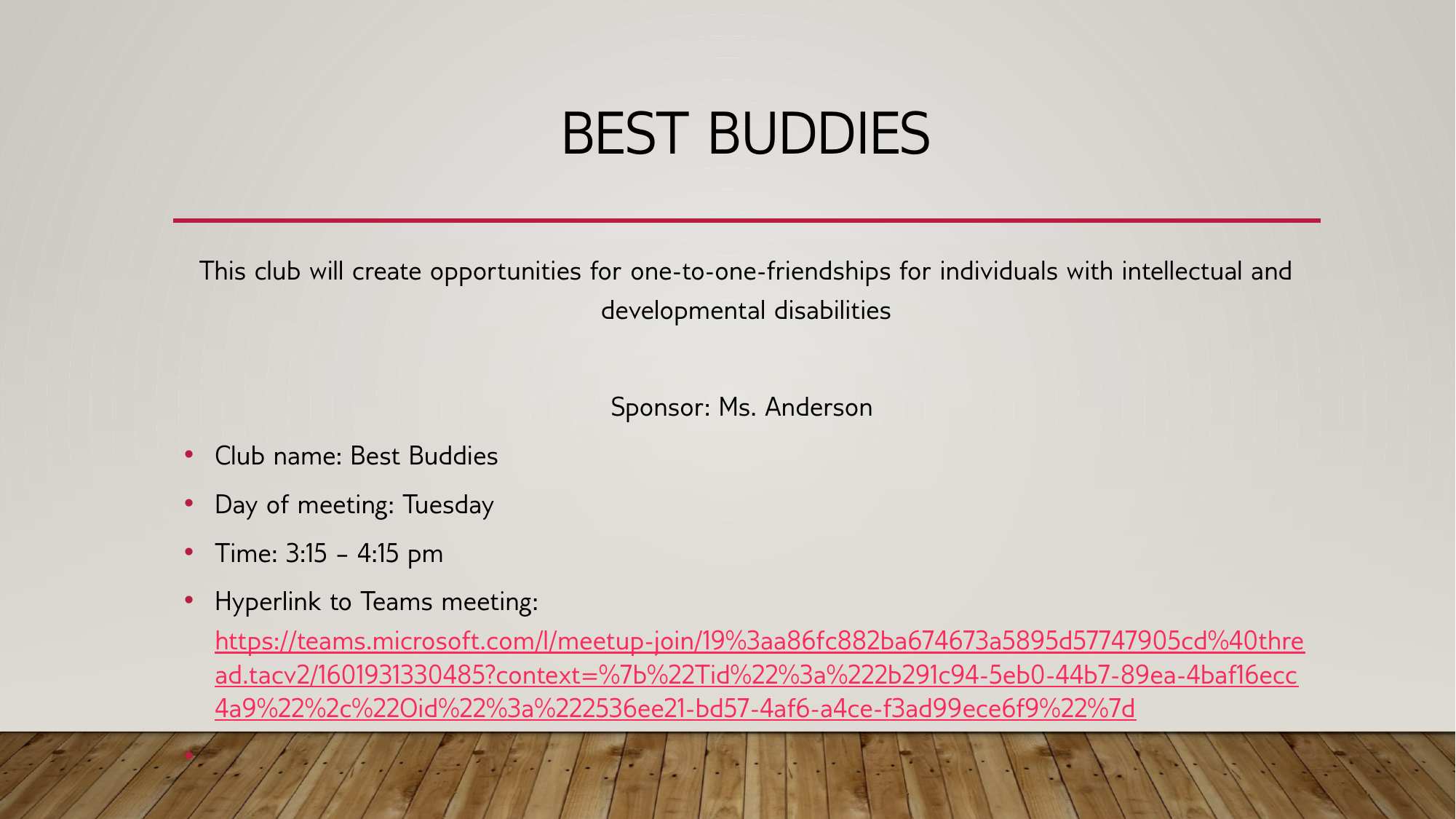

# Best Buddies
This club will create opportunities for one-to-one-friendships for individuals with intellectual and developmental disabilities

Sponsor: Ms. Anderson
Club name: Best Buddies
Day of meeting: Tuesday
Time: 3:15 – 4:15 pm
Hyperlink to Teams meeting: https://teams.microsoft.com/l/meetup-join/19%3aa86fc882ba674673a5895d57747905cd%40thread.tacv2/1601931330485?context=%7b%22Tid%22%3a%222b291c94-5eb0-44b7-89ea-4baf16ecc4a9%22%2c%22Oid%22%3a%222536ee21-bd57-4af6-a4ce-f3ad99ece6f9%22%7d